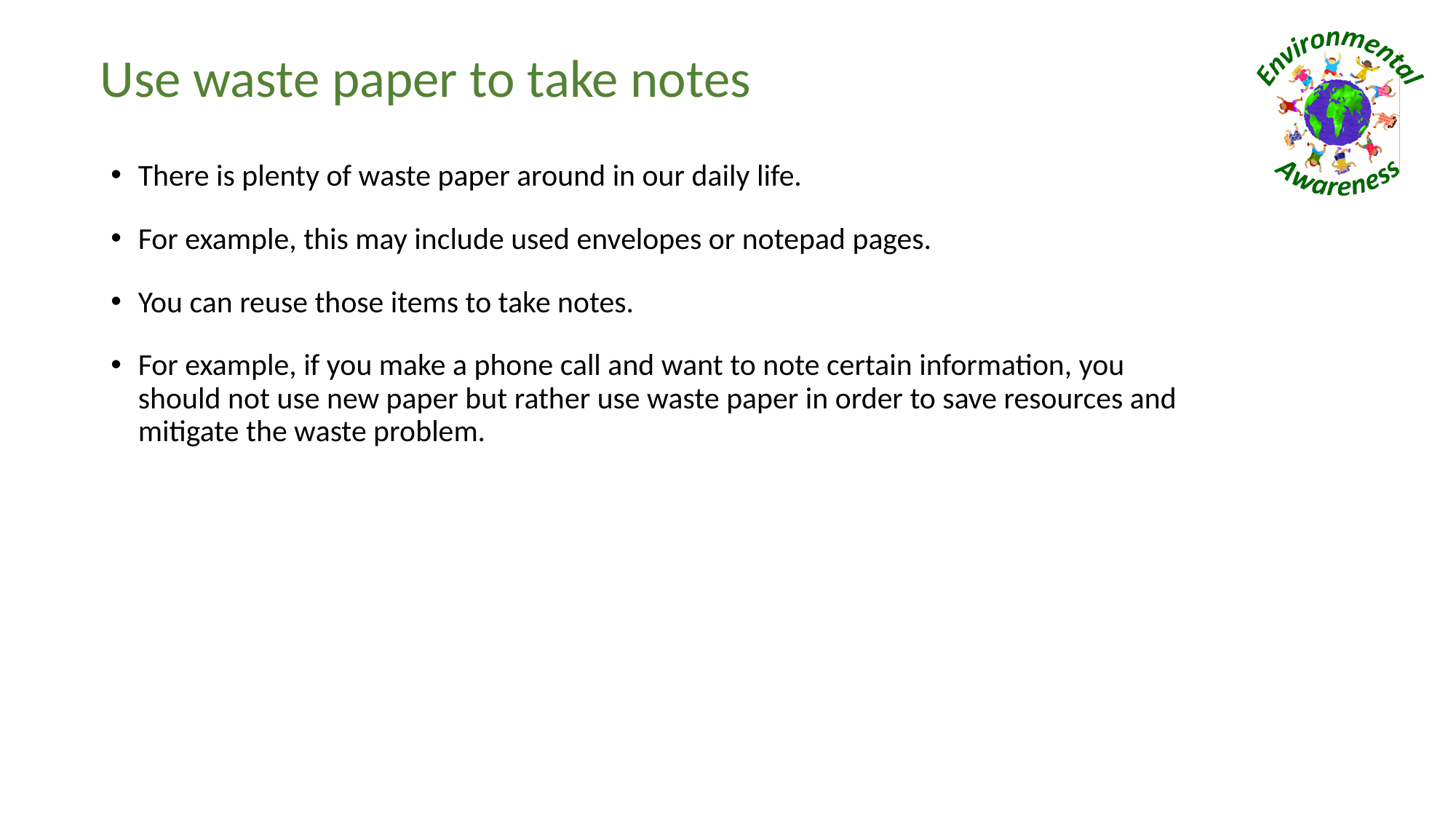

# Use waste paper to take notes
There is plenty of waste paper around in our daily life.
For example, this may include used envelopes or notepad pages.
You can reuse those items to take notes.
For example, if you make a phone call and want to note certain information, you should not use new paper but rather use waste paper in order to save resources and mitigate the waste problem.